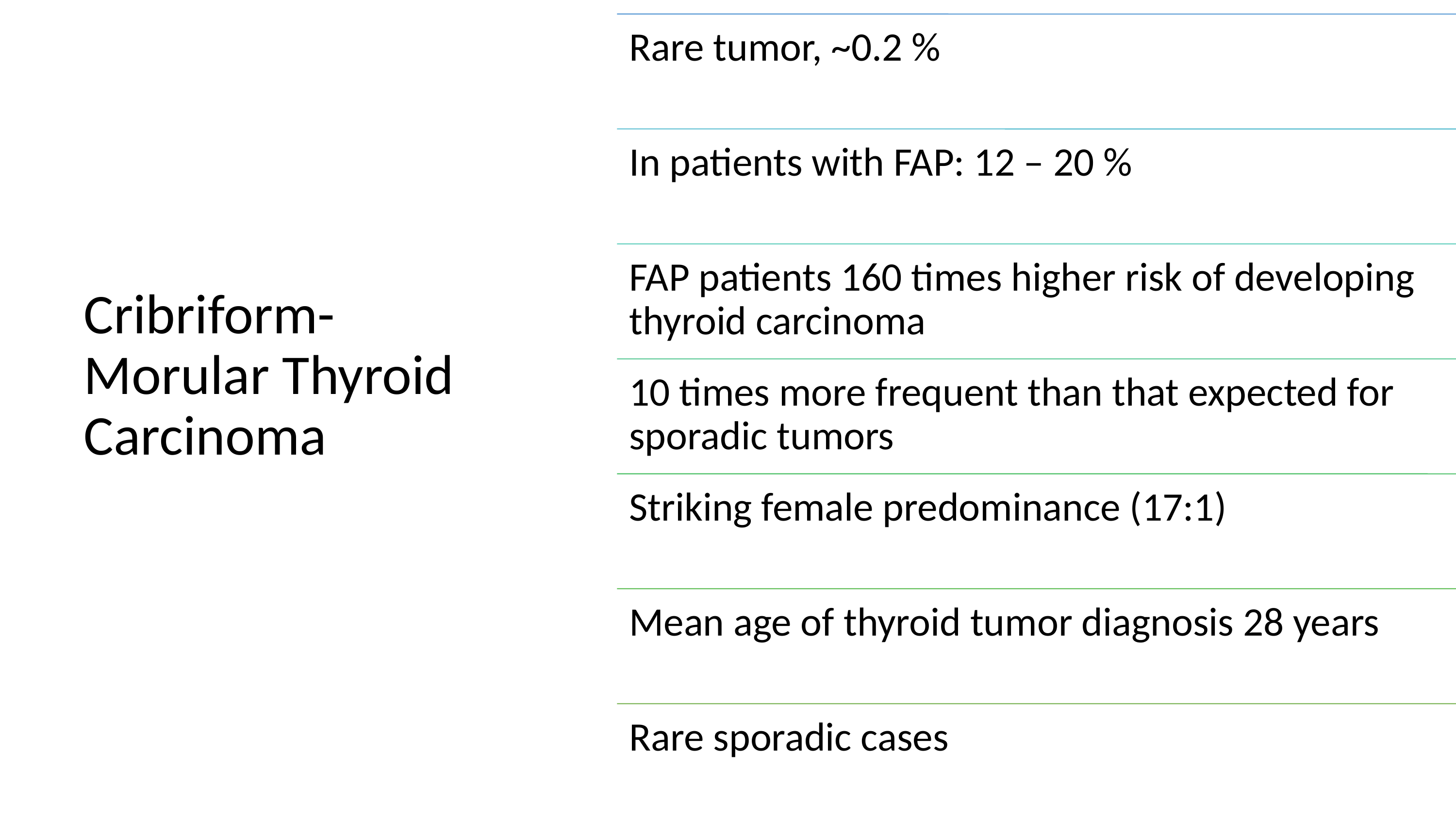

Rare tumor, ~0.2 %
In patients with FAP: 12 – 20 %
FAP patients 160 times higher risk of developing thyroid carcinoma
10 times more frequent than that expected for sporadic tumors
Striking female predominance (17:1)
Mean age of thyroid tumor diagnosis 28 years
Rare sporadic cases
# Cribriform-Morular Thyroid Carcinoma